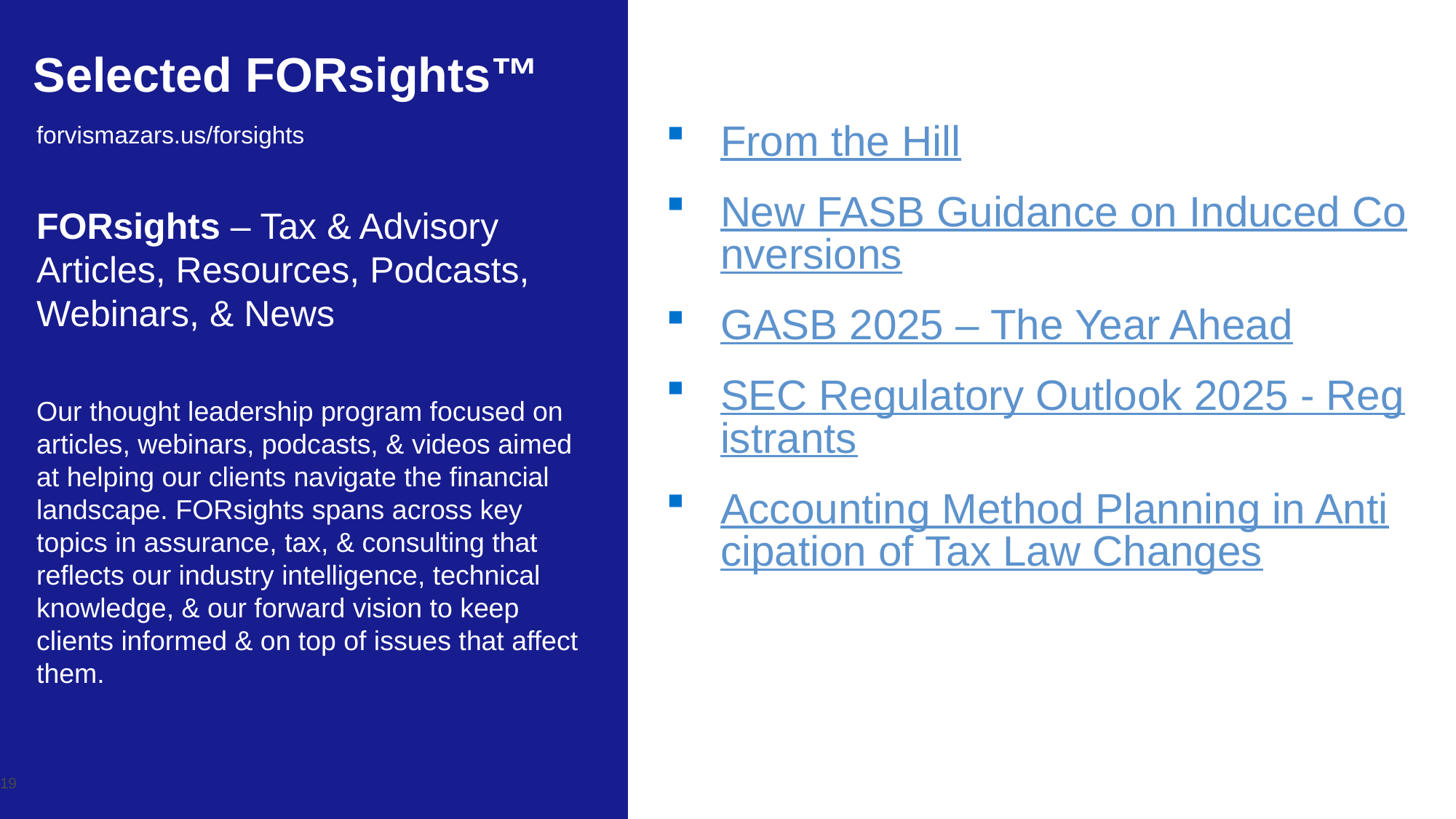

Selected FORsights™
From the Hill
New FASB Guidance on Induced Conversions
GASB 2025 – The Year Ahead
SEC Regulatory Outlook 2025 - Registrants
Accounting Method Planning in Anticipation of Tax Law Changes
# forvismazars.us/forsights
FORsights – Tax & Advisory Articles, Resources, Podcasts, Webinars, & News
Our thought leadership program focused on articles, webinars, podcasts, & videos aimed at helping our clients navigate the financial landscape. FORsights spans across key topics in assurance, tax, & consulting that reflects our industry intelligence, technical knowledge, & our forward vision to keep clients informed & on top of issues that affect them.

19